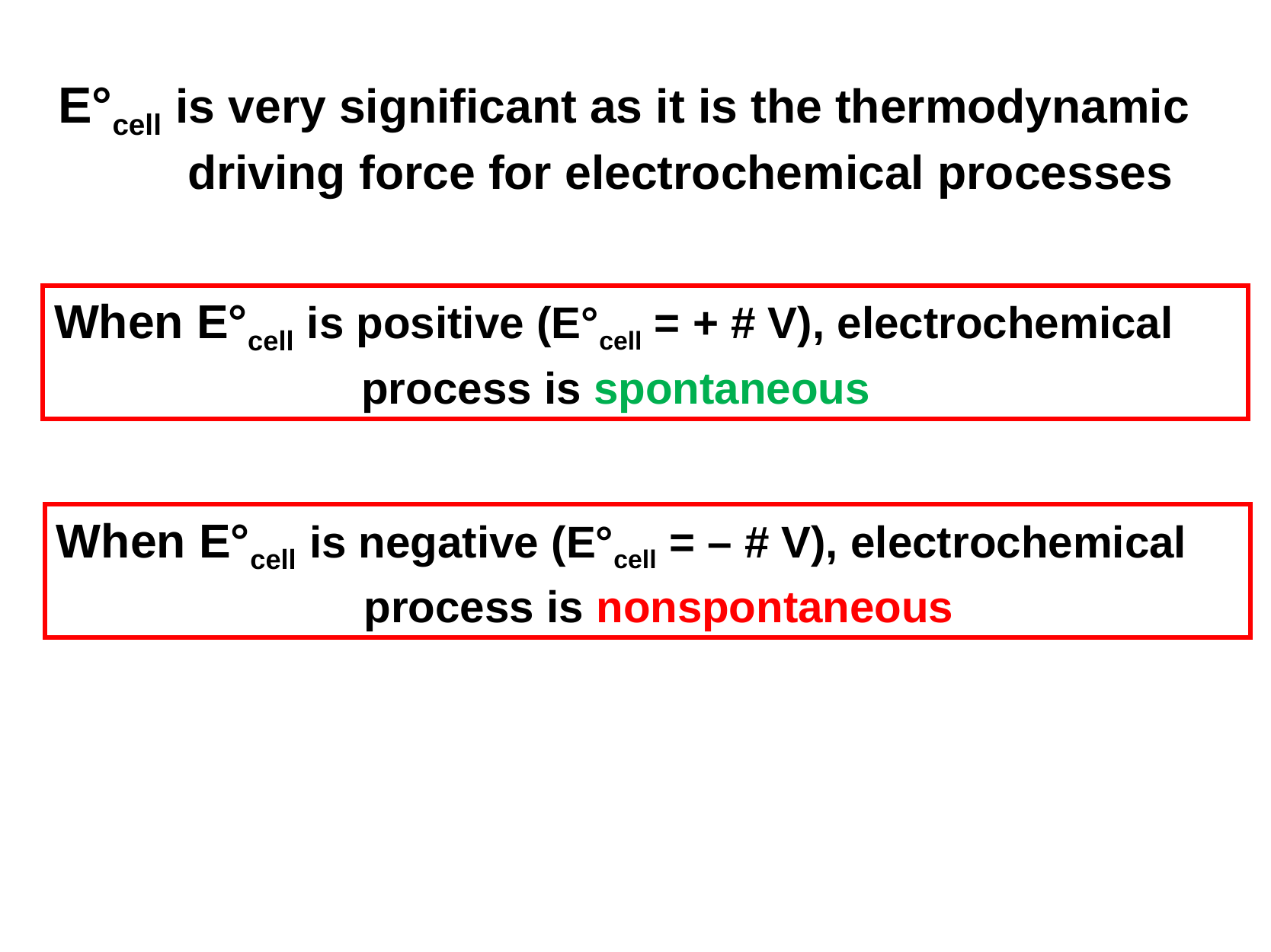

E°cell is very significant as it is the thermodynamic driving force for electrochemical processes
When E°cell is positive (E°cell = + # V), electrochemical process is spontaneous
When E°cell is negative (E°cell = – # V), electrochemical process is nonspontaneous